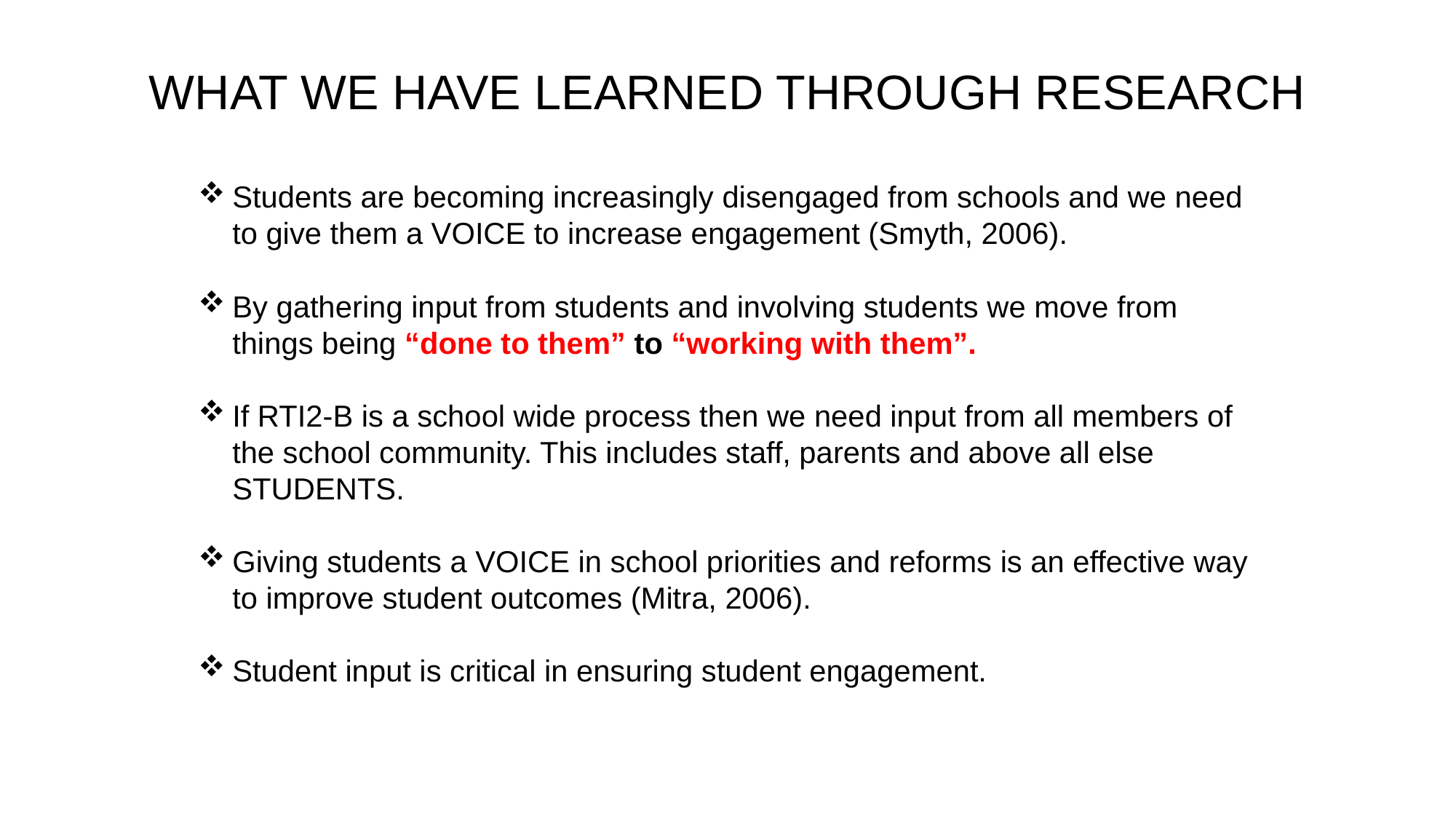

# WHAT WE HAVE LEARNED THROUGH RESEARCH
Students are becoming increasingly disengaged from schools and we need to give them a VOICE to increase engagement (Smyth, 2006).

By gathering input from students and involving students we move from things being “done to them” to “working with them”.

If RTI2-B is a school wide process then we need input from all members of the school community. This includes staff, parents and above all else STUDENTS.

Giving students a VOICE in school priorities and reforms is an effective way to improve student outcomes (Mitra, 2006).

Student input is critical in ensuring student engagement.